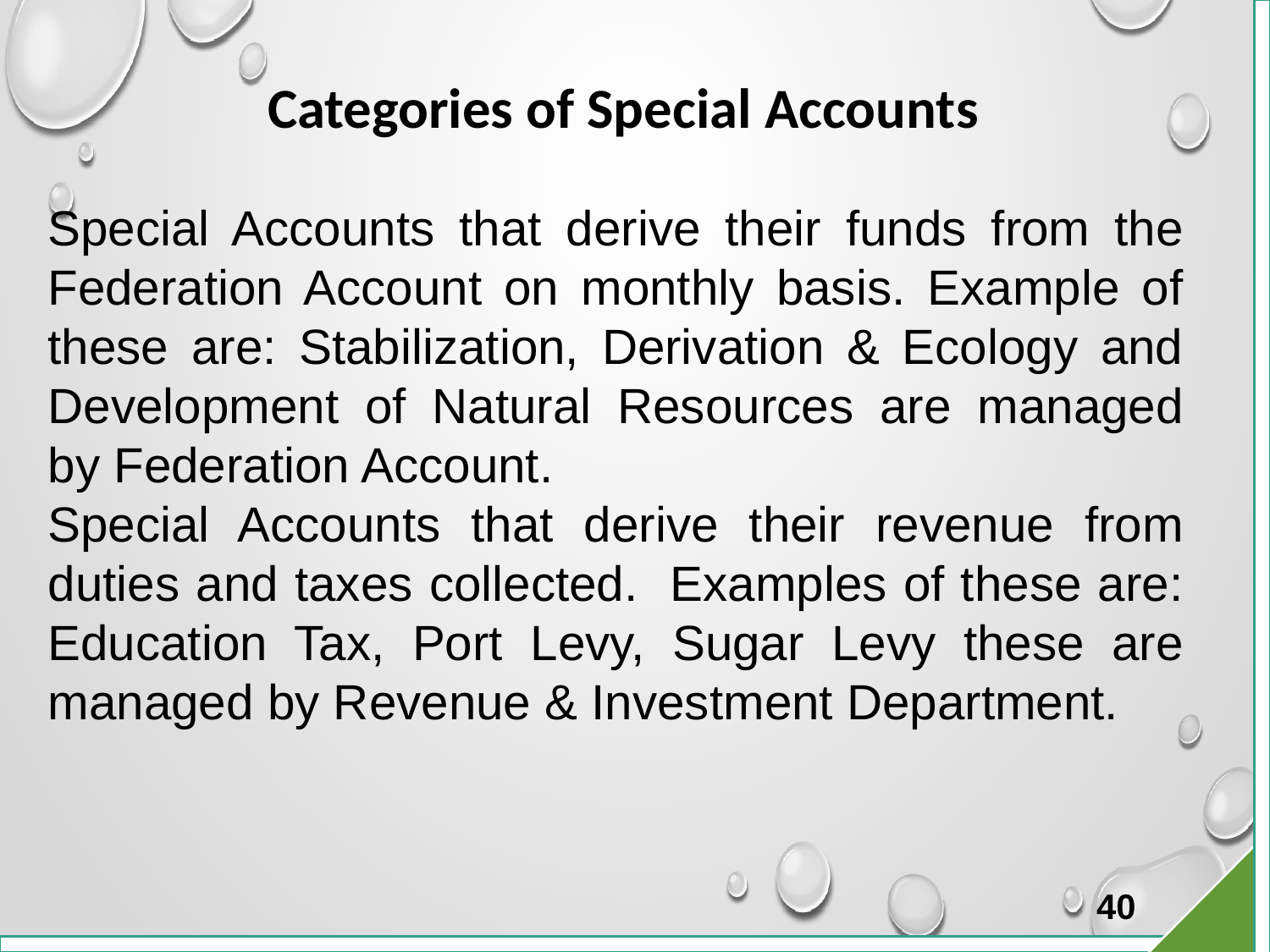

# Categories of Special Accounts
Special Accounts that derive their funds from the Federation Account on monthly basis. Example of these are: Stabilization, Derivation & Ecology and Development of Natural Resources are managed by Federation Account.
Special Accounts that derive their revenue from duties and taxes collected.  Examples of these are: Education Tax, Port Levy, Sugar Levy these are managed by Revenue & Investment Department.
40